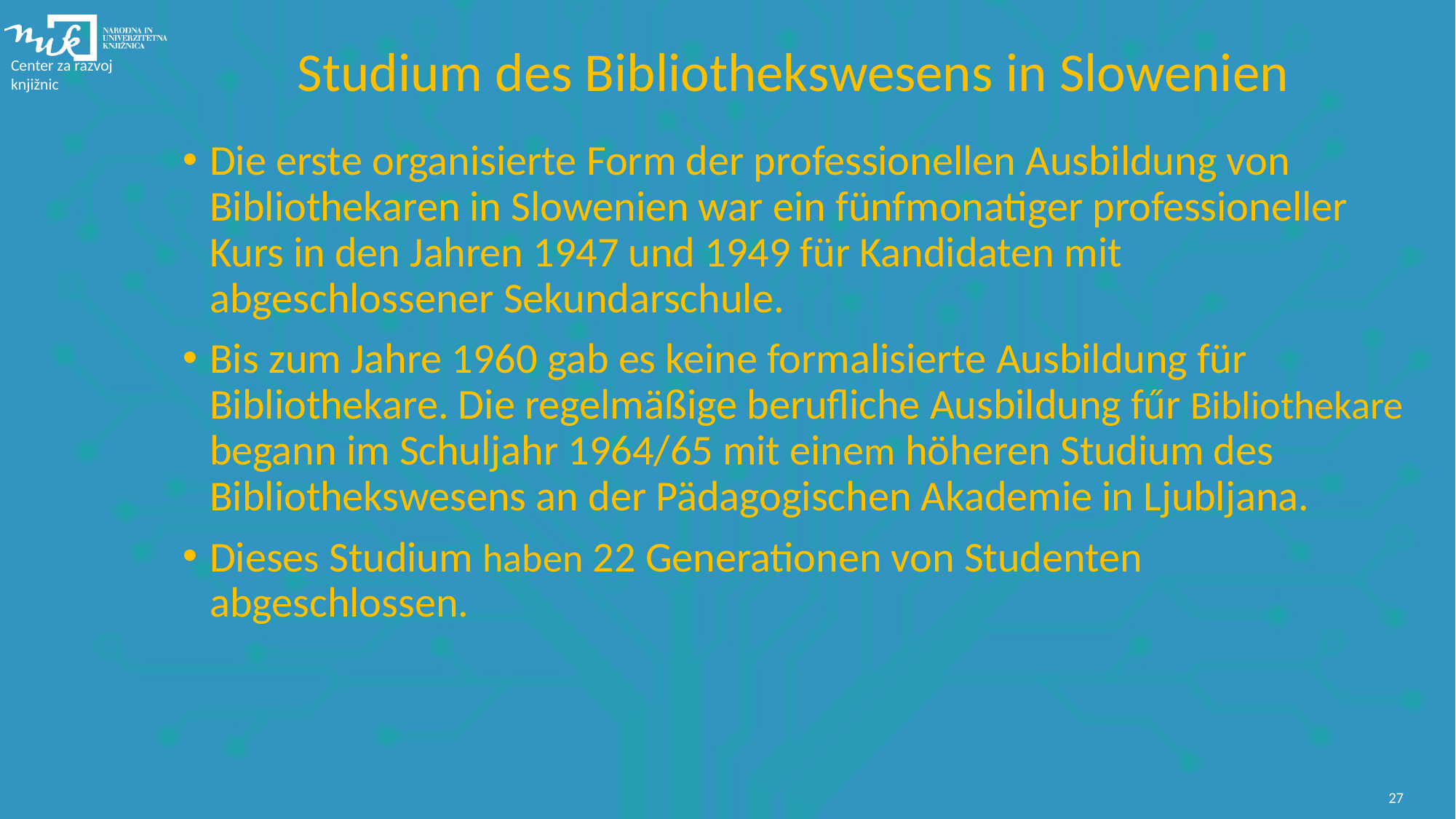

# Studium des Bibliothekswesens in Slowenien
Die erste organisierte Form der professionellen Ausbildung von Bibliothekaren in Slowenien war ein fünfmonatiger professioneller Kurs in den Jahren 1947 und 1949 für Kandidaten mit abgeschlossener Sekundarschule.
Bis zum Jahre 1960 gab es keine formalisierte Ausbildung für Bibliothekare. Die regelmäßige berufliche Ausbildung fűr Bibliothekare begann im Schuljahr 1964/65 mit einem höheren Studium des Bibliothekswesens an der Pädagogischen Akademie in Ljubljana.
Dieses Studium haben 22 Generationen von Studenten abgeschlossen.

27